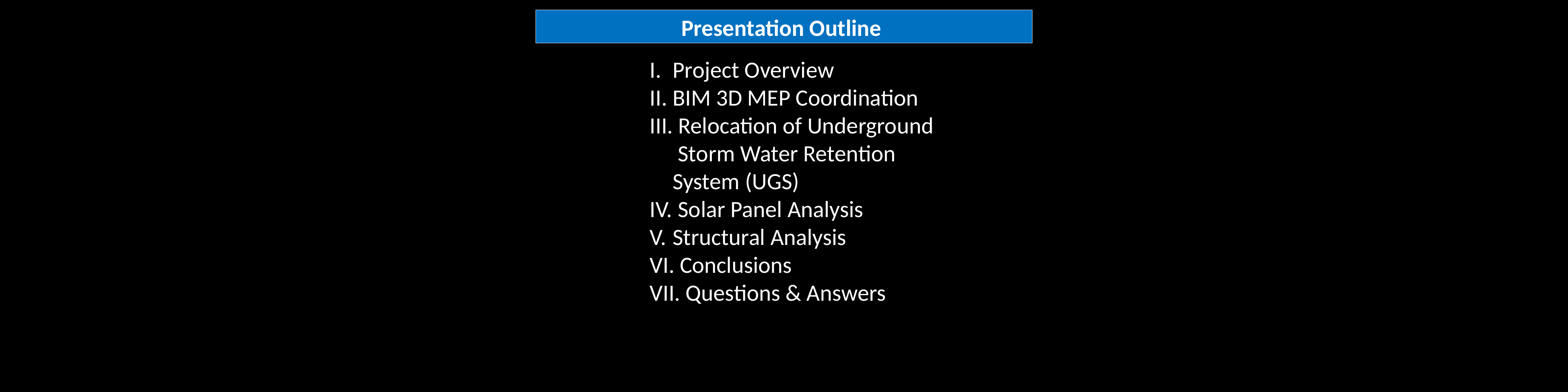

Presentation Outline
Project Overview
BIM 3D MEP Coordination
 Relocation of Underground  Storm Water Retention System (UGS)
 Solar Panel Analysis
Structural Analysis
 Conclusions
 Questions & Answers